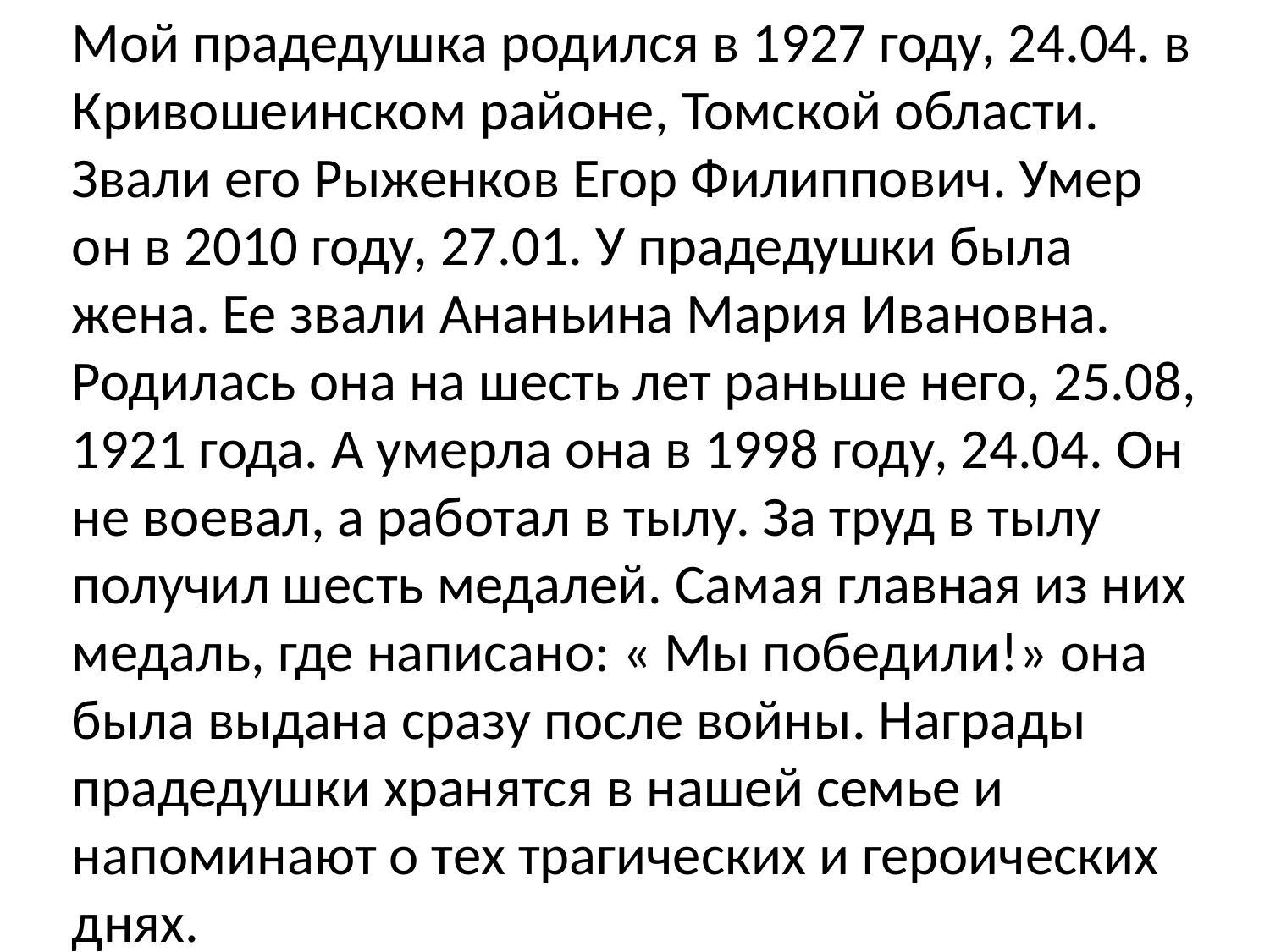

Мой прадедушка родился в 1927 году, 24.04. в Кривошеинском районе, Томской области. Звали его Рыженков Егор Филиппович. Умер он в 2010 году, 27.01. У прадедушки была жена. Ее звали Ананьина Мария Ивановна. Родилась она на шесть лет раньше него, 25.08, 1921 года. А умерла она в 1998 году, 24.04. Он не воевал, а работал в тылу. За труд в тылу получил шесть медалей. Самая главная из них медаль, где написано: « Мы победили!» она была выдана сразу после войны. Награды прадедушки хранятся в нашей семье и напоминают о тех трагических и героических днях.